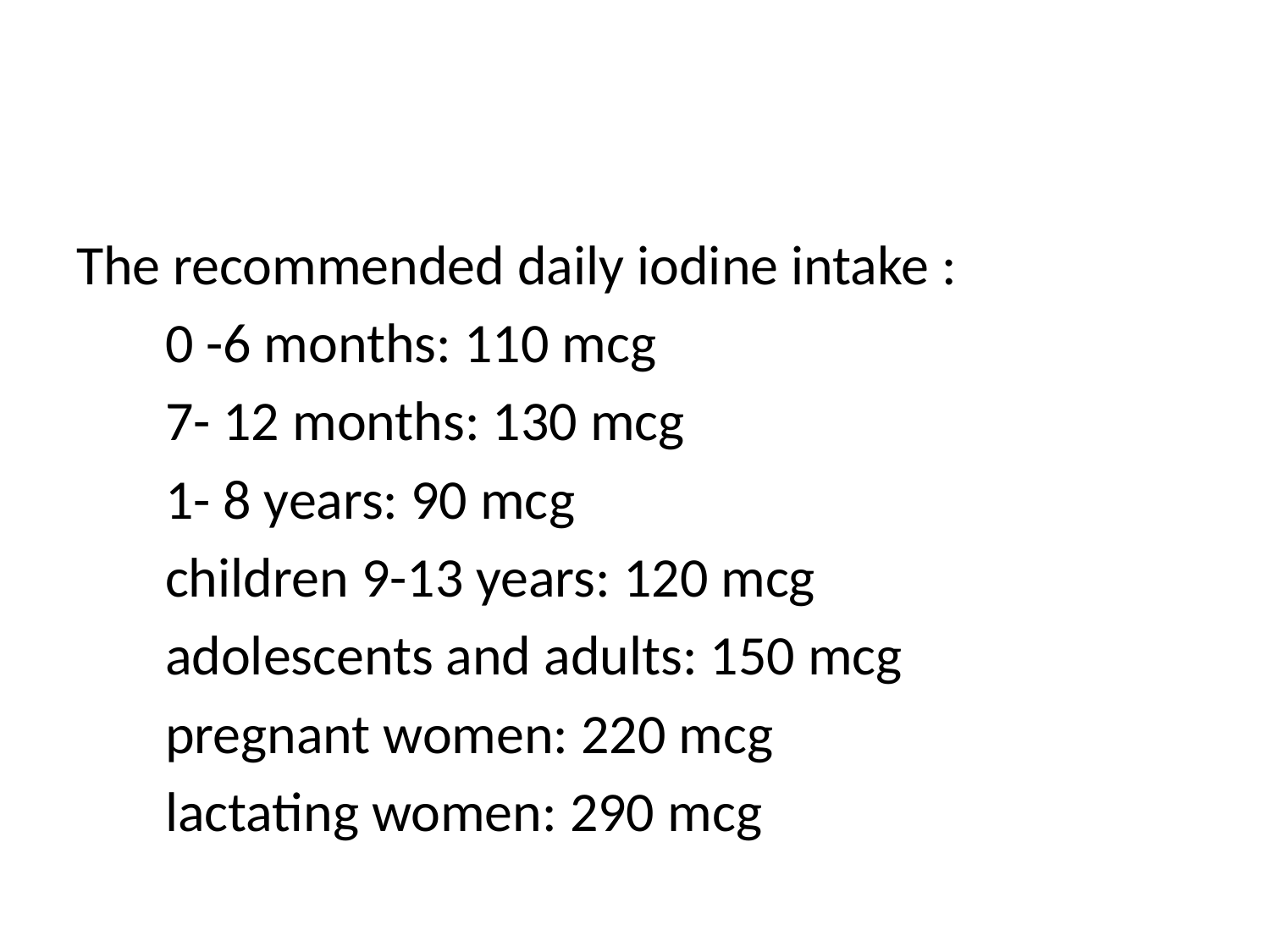

#
The recommended daily iodine intake :
       0 -6 months: 110 mcg
       7- 12 months: 130 mcg
       1- 8 years: 90 mcg
       children 9-13 years: 120 mcg
       adolescents and adults: 150 mcg
       pregnant women: 220 mcg
       lactating women: 290 mcg